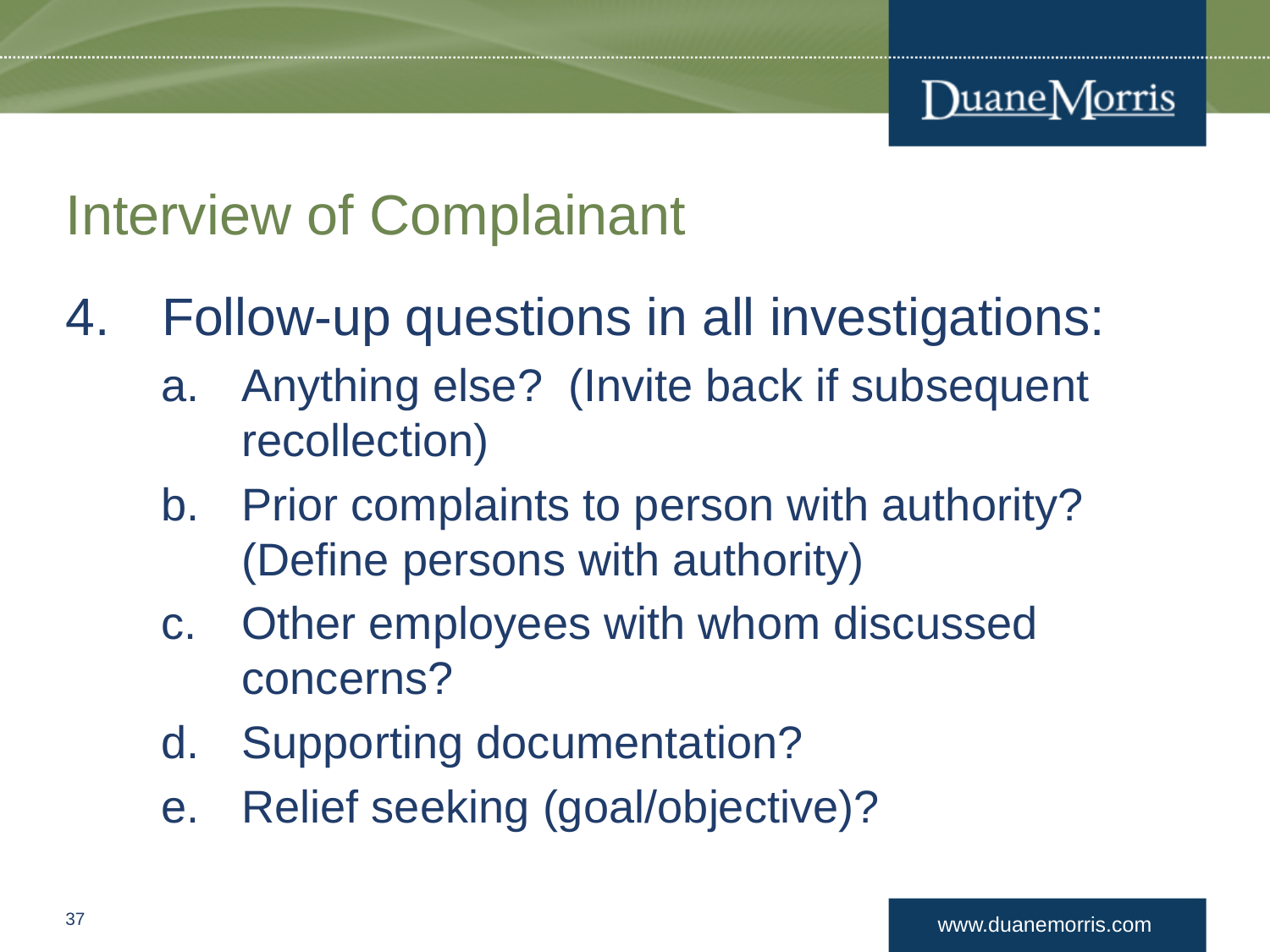

# Interview of Complainant
Follow-up questions in all investigations:
Anything else?  (Invite back if subsequent recollection)
Prior complaints to person with authority? (Define persons with authority)
Other employees with whom discussed concerns?
Supporting documentation?
Relief seeking (goal/objective)?
37